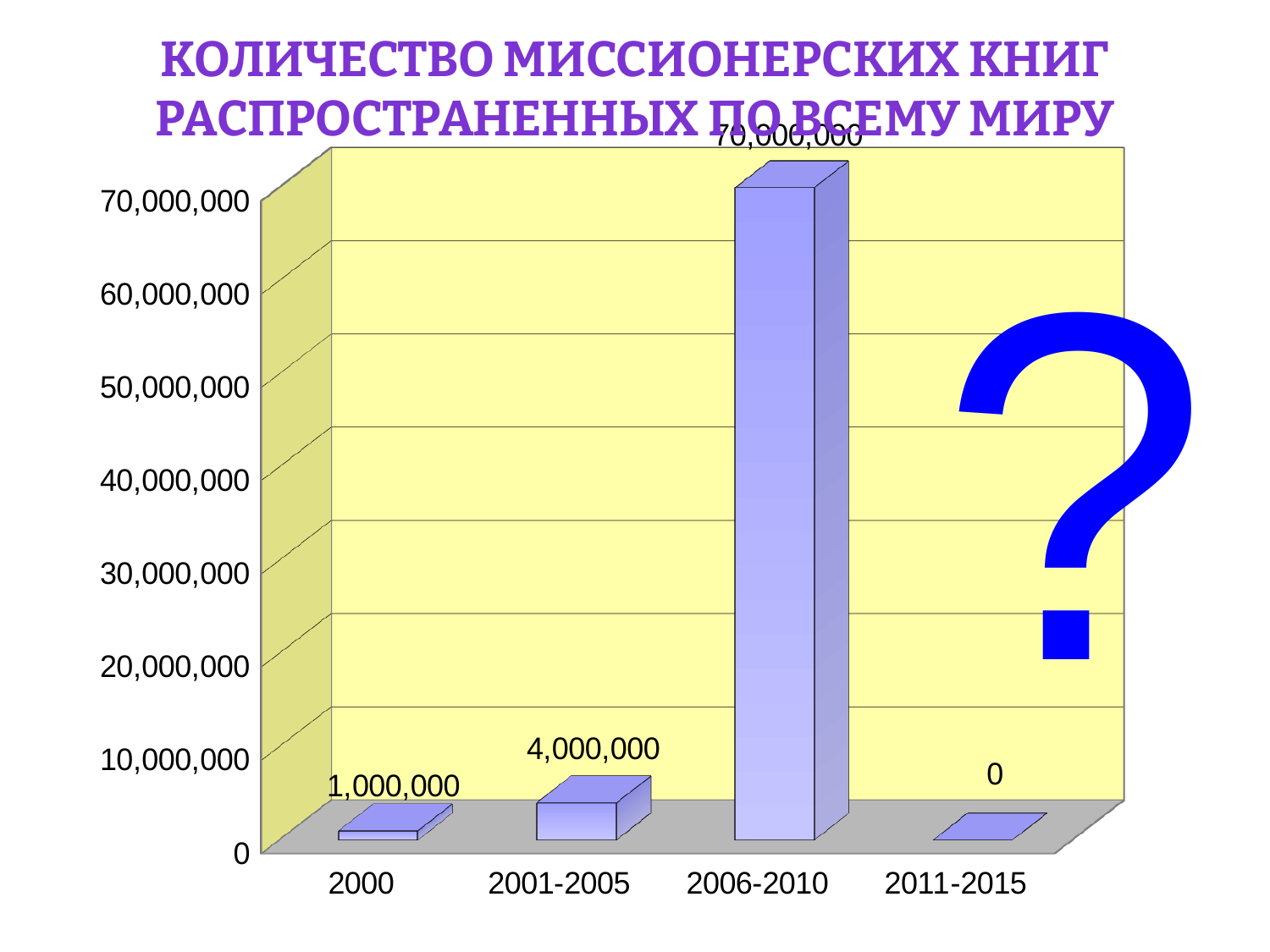

Количество миссионерских книг распространенных по всему миру

[unsupported chart]